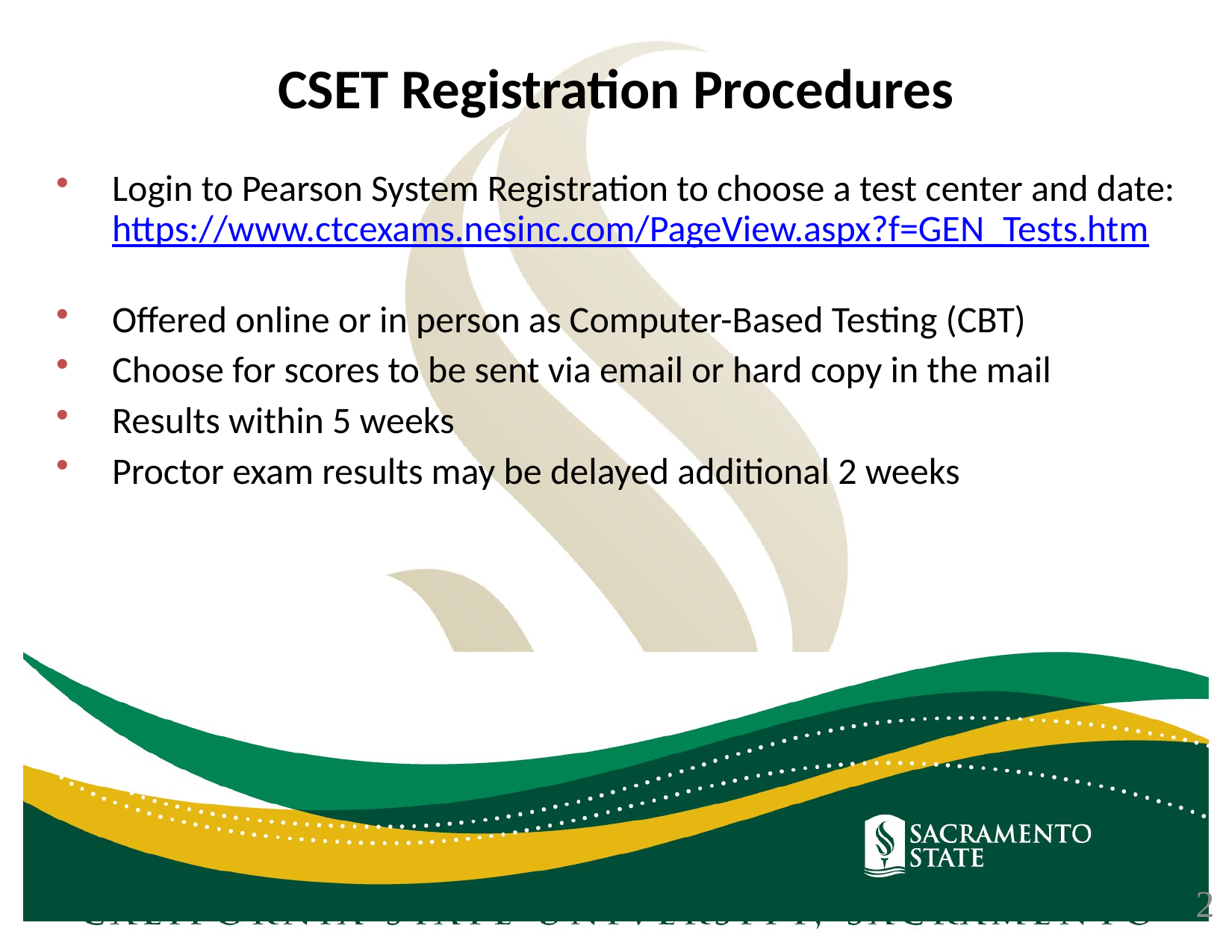

CSET Registration Procedures

Login to Pearson System Registration to choose a test center and date: https://www.ctcexams.nesinc.com/PageView.aspx?f=GEN_Tests.htm

Offered online or in person as Computer-Based Testing (CBT)
Choose for scores to be sent via email or hard copy in the mail
Results within 5 weeks
Proctor exam results may be delayed additional 2 weeks
2